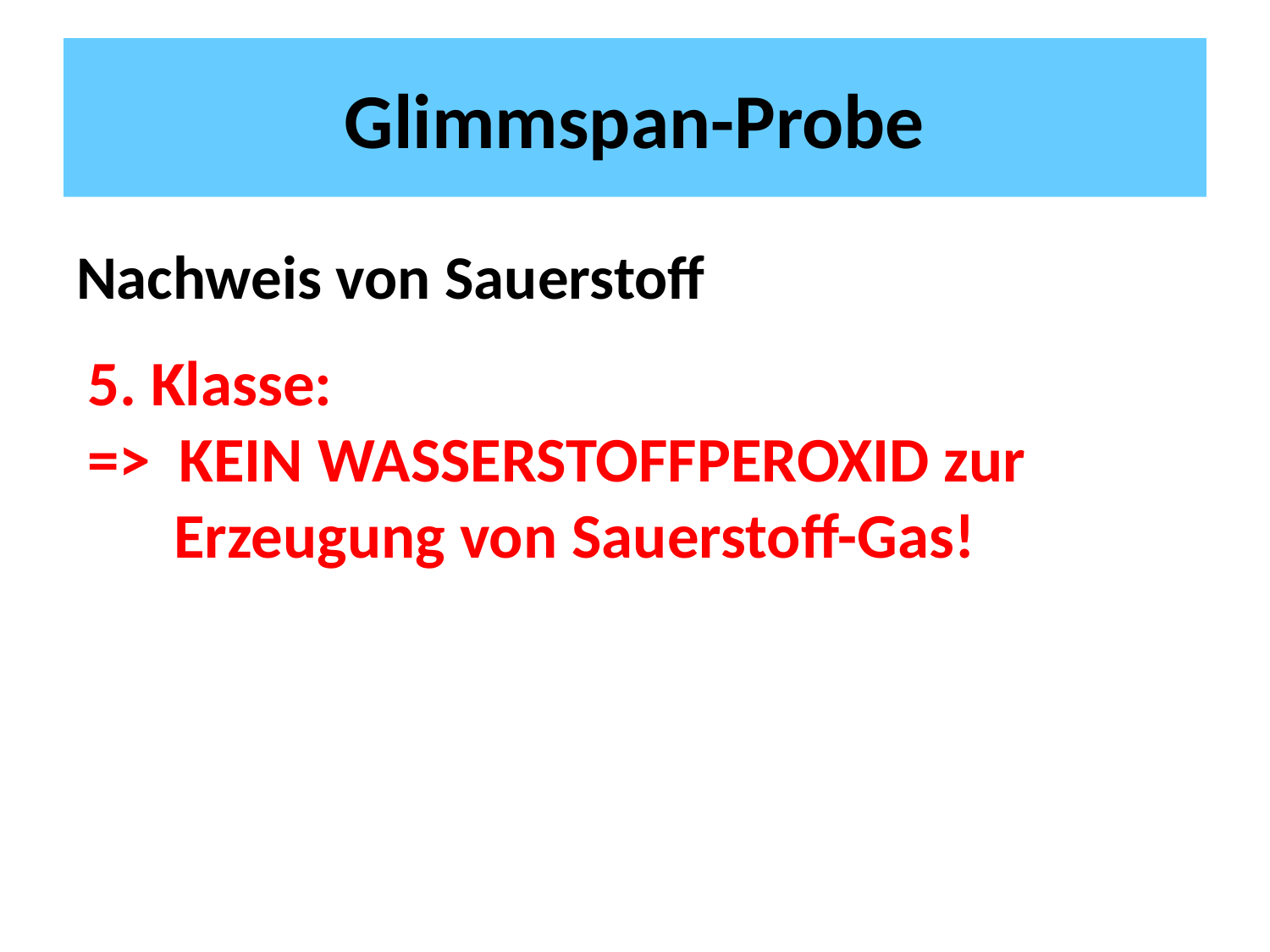

# Glimmspan-Probe
Nachweis von Sauerstoff
5. Klasse:
=>  KEIN WASSERSTOFFPEROXID zur
      Erzeugung von Sauerstoff-Gas!